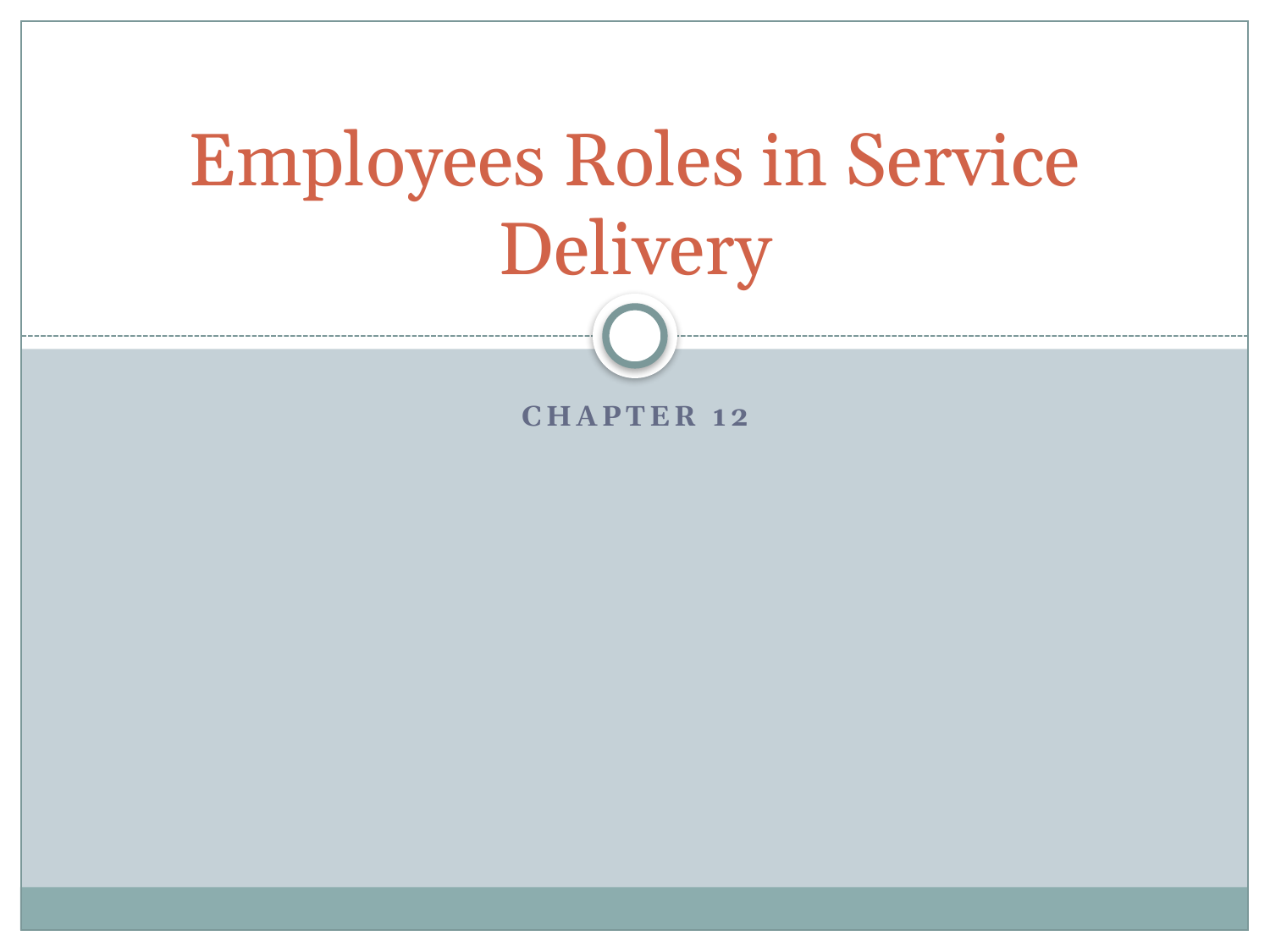

# Employees Roles in Service Delivery
Chapter 12